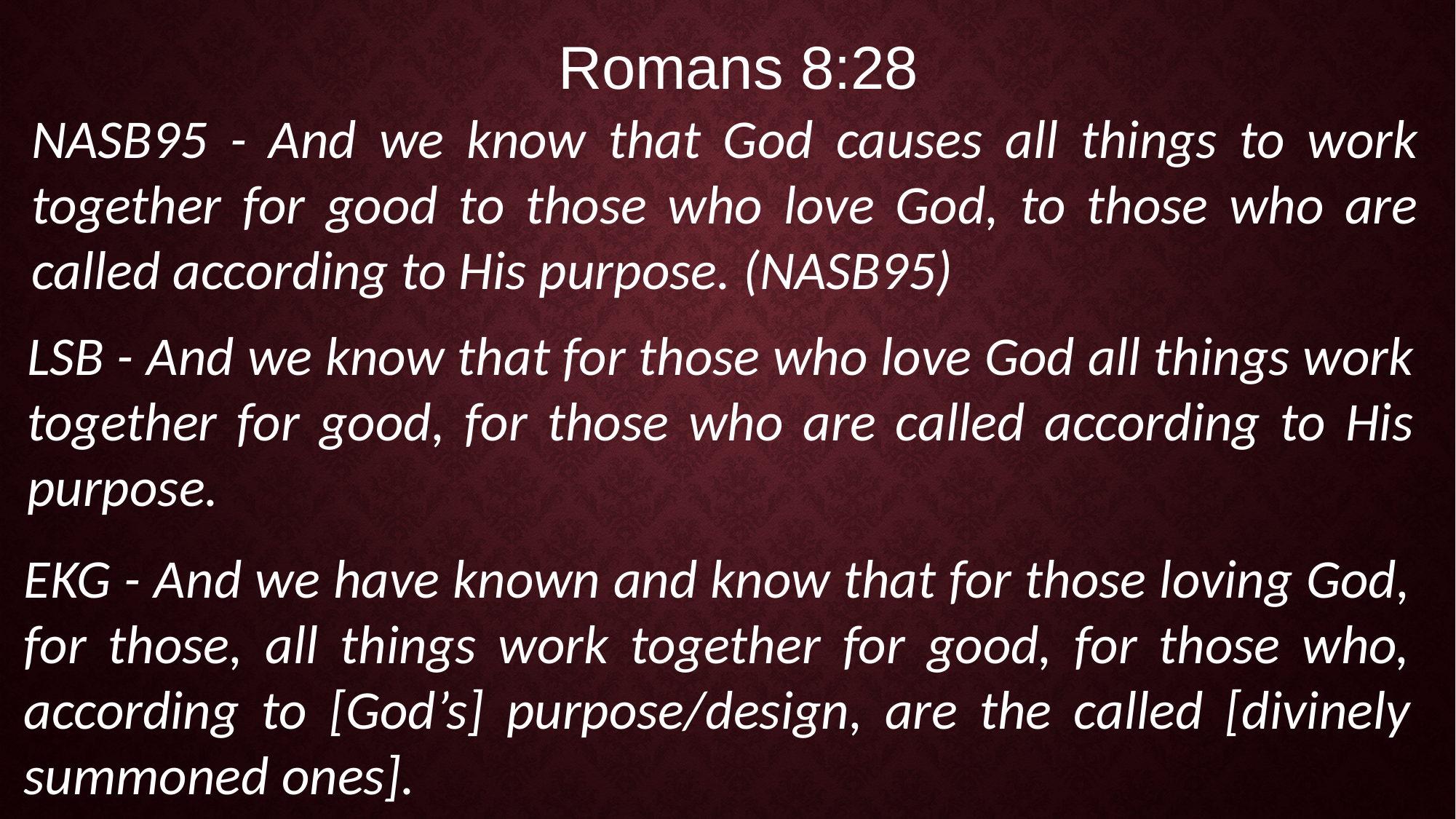

Romans 8:28
NASB95 - And we know that God causes all things to work together for good to those who love God, to those who are called according to His purpose. (NASB95)
LSB - And we know that for those who love God all things work together for good, for those who are called according to His purpose.
EKG - And we have known and know that for those loving God, for those, all things work together for good, for those who, according to [God’s] purpose/design, are the called [divinely summoned ones].